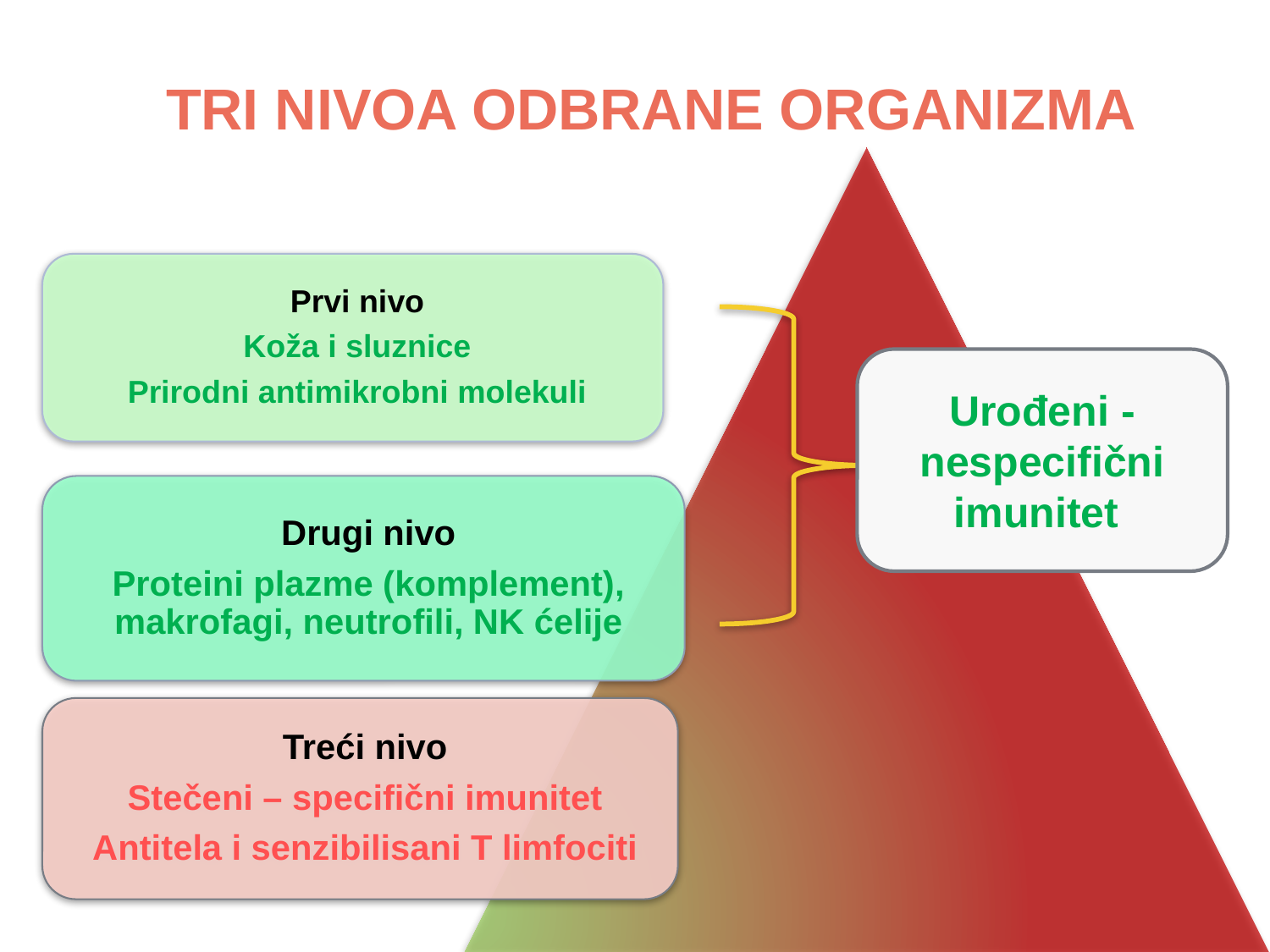

# Tri nivoa odbrane organizma
Prvi nivo
Koža i sluznice
Prirodni antimikrobni molekuli
Drugi nivo
Proteini plazme (komplement), makrofagi, neutrofili, NK ćelije
Treći nivo
Stečeni – specifični imunitet
Antitela i senzibilisani T limfociti

Urođeni - nespecifični imunitet